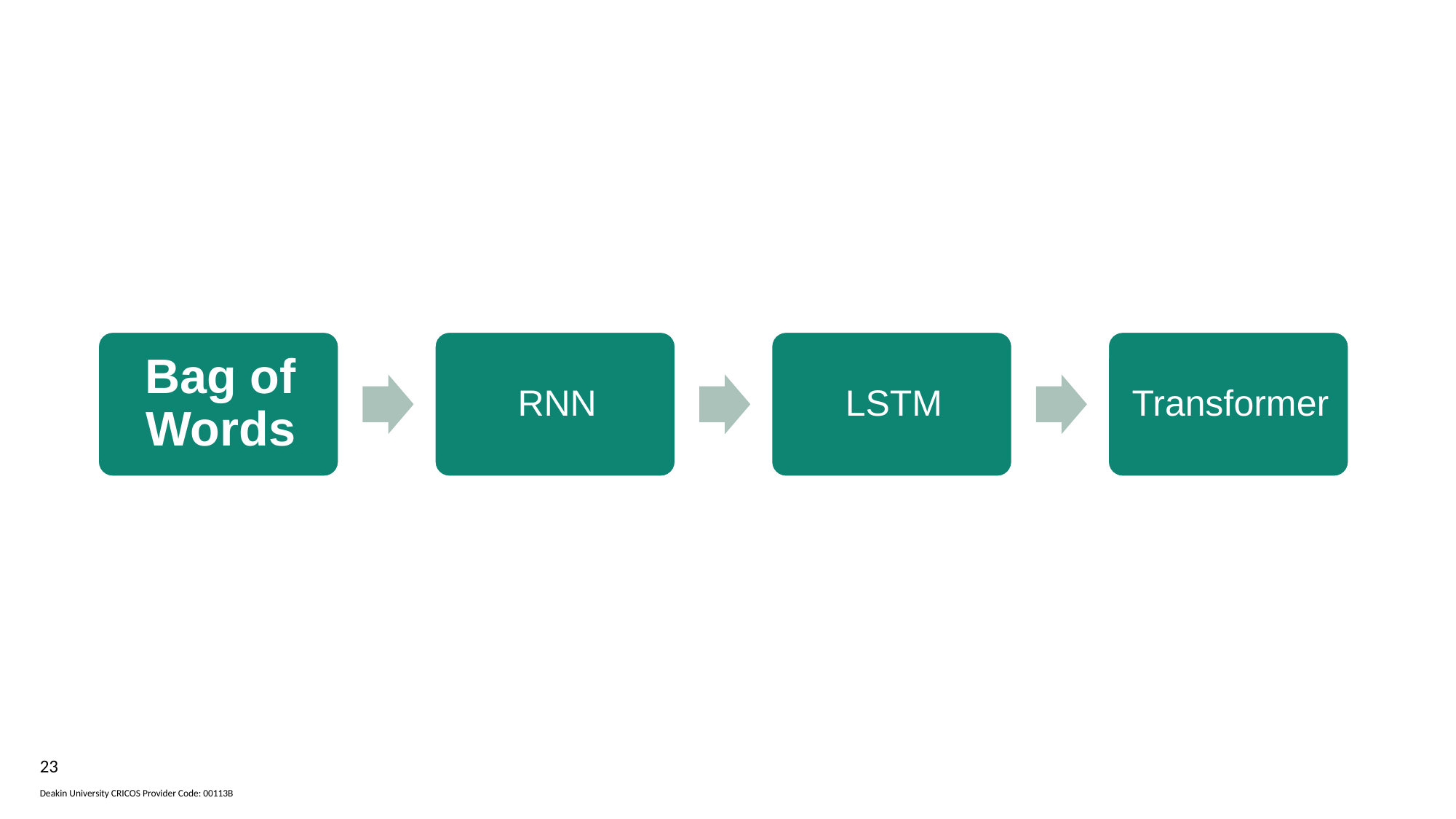

Bag of Words

RNN

LSTM

Transformer
23
Deakin University CRICOS Provider Code: 00113B